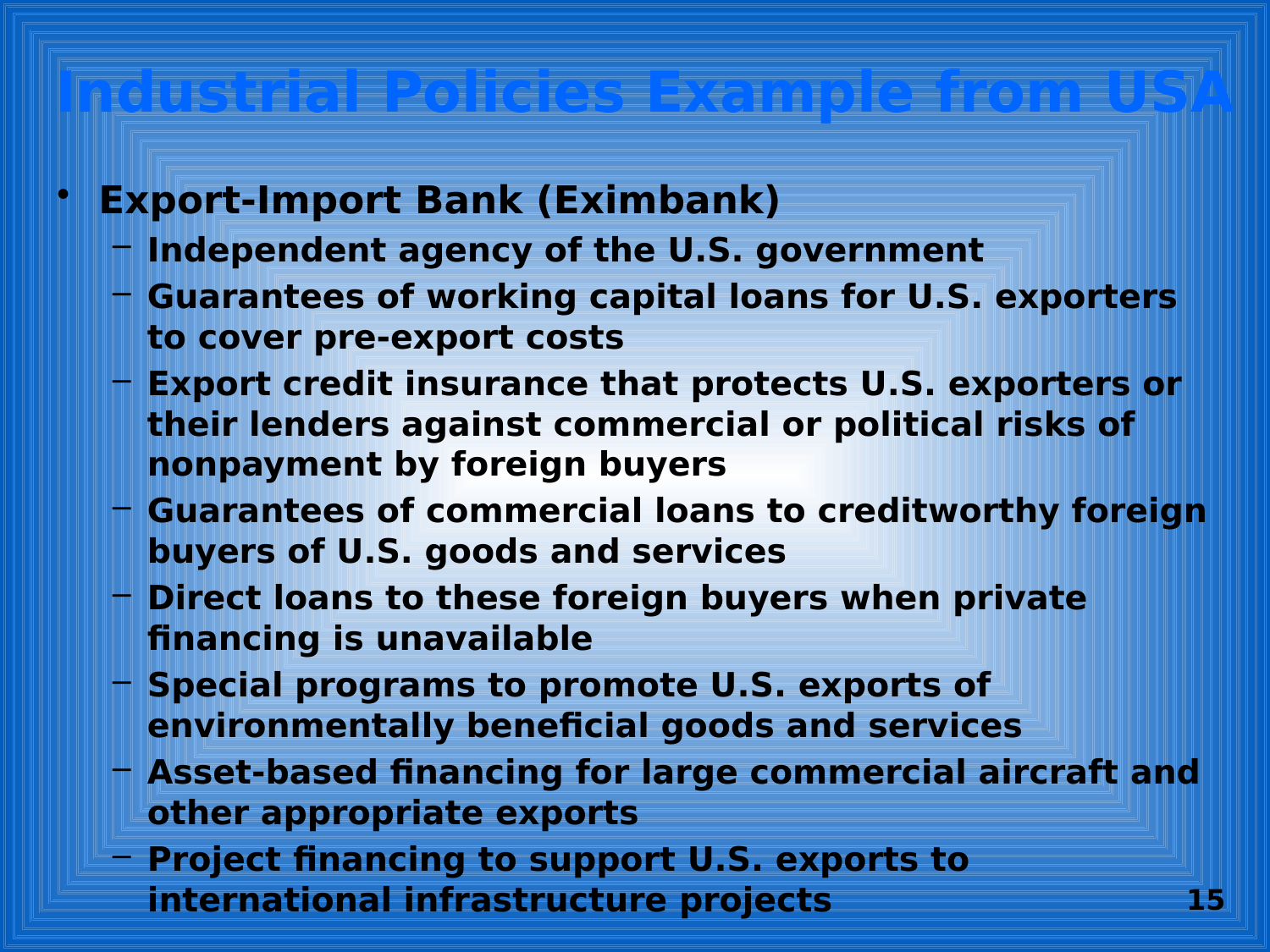

# Industrial Policies Example from USA
Export-Import Bank (Eximbank)
Independent agency of the U.S. government
Guarantees of working capital loans for U.S. exporters to cover pre-export costs
Export credit insurance that protects U.S. exporters or their lenders against commercial or political risks of nonpayment by foreign buyers
Guarantees of commercial loans to creditworthy foreign buyers of U.S. goods and services
Direct loans to these foreign buyers when private financing is unavailable
Special programs to promote U.S. exports of environmentally beneficial goods and services
Asset-based financing for large commercial aircraft and other appropriate exports
Project financing to support U.S. exports to international infrastructure projects